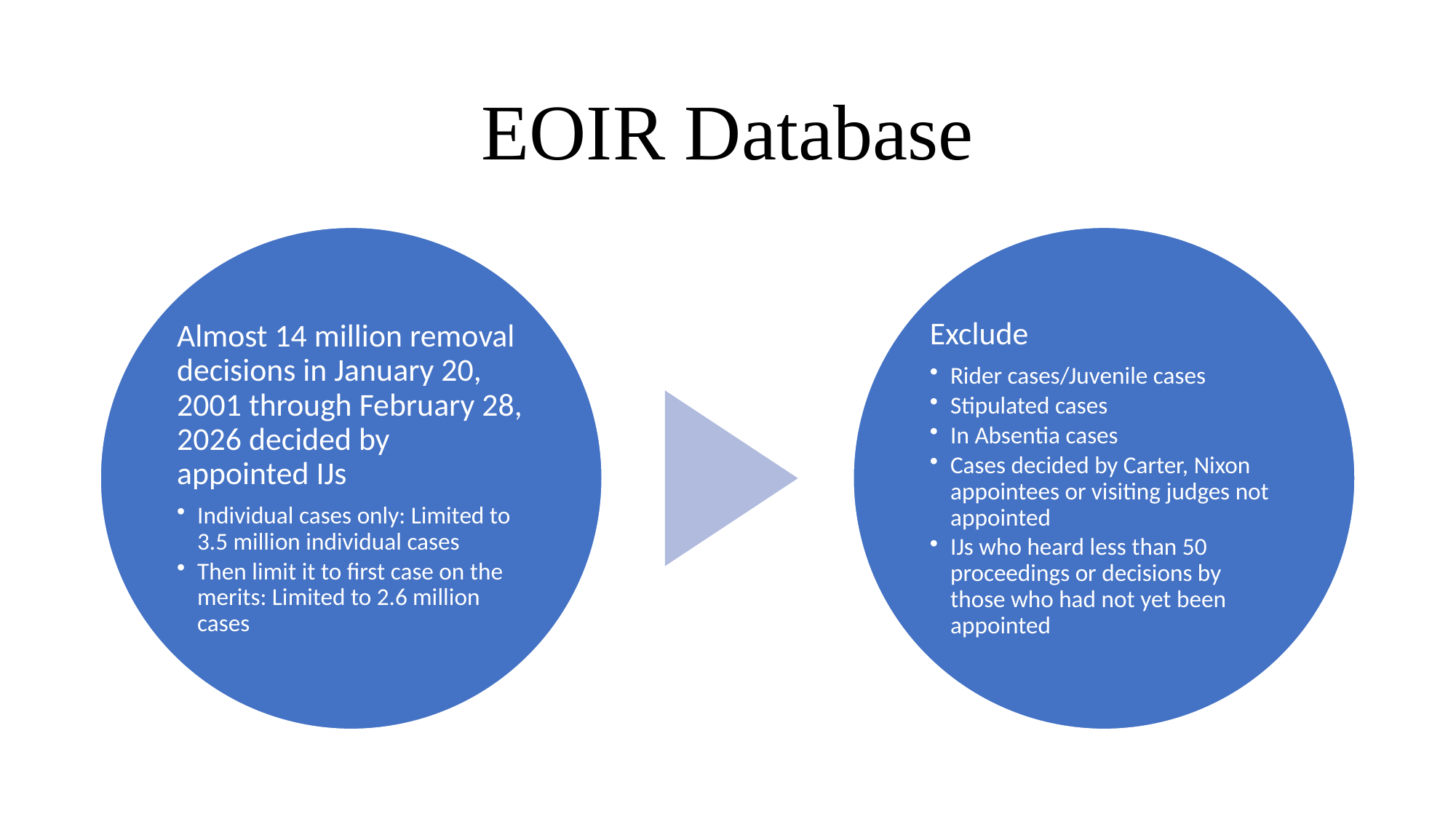

# EOIR Database
Almost 14 million removal decisions in January 20, 2001 through February 28, 2026 decided by appointed IJs
Individual cases only: Limited to 3.5 million individual cases
Then limit it to first case on the merits: Limited to 2.6 million cases
Exclude
Rider cases/Juvenile cases
Stipulated cases
In Absentia cases
Cases decided by Carter, Nixon appointees or visiting judges not appointed
IJs who heard less than 50 proceedings or decisions by those who had not yet been appointed